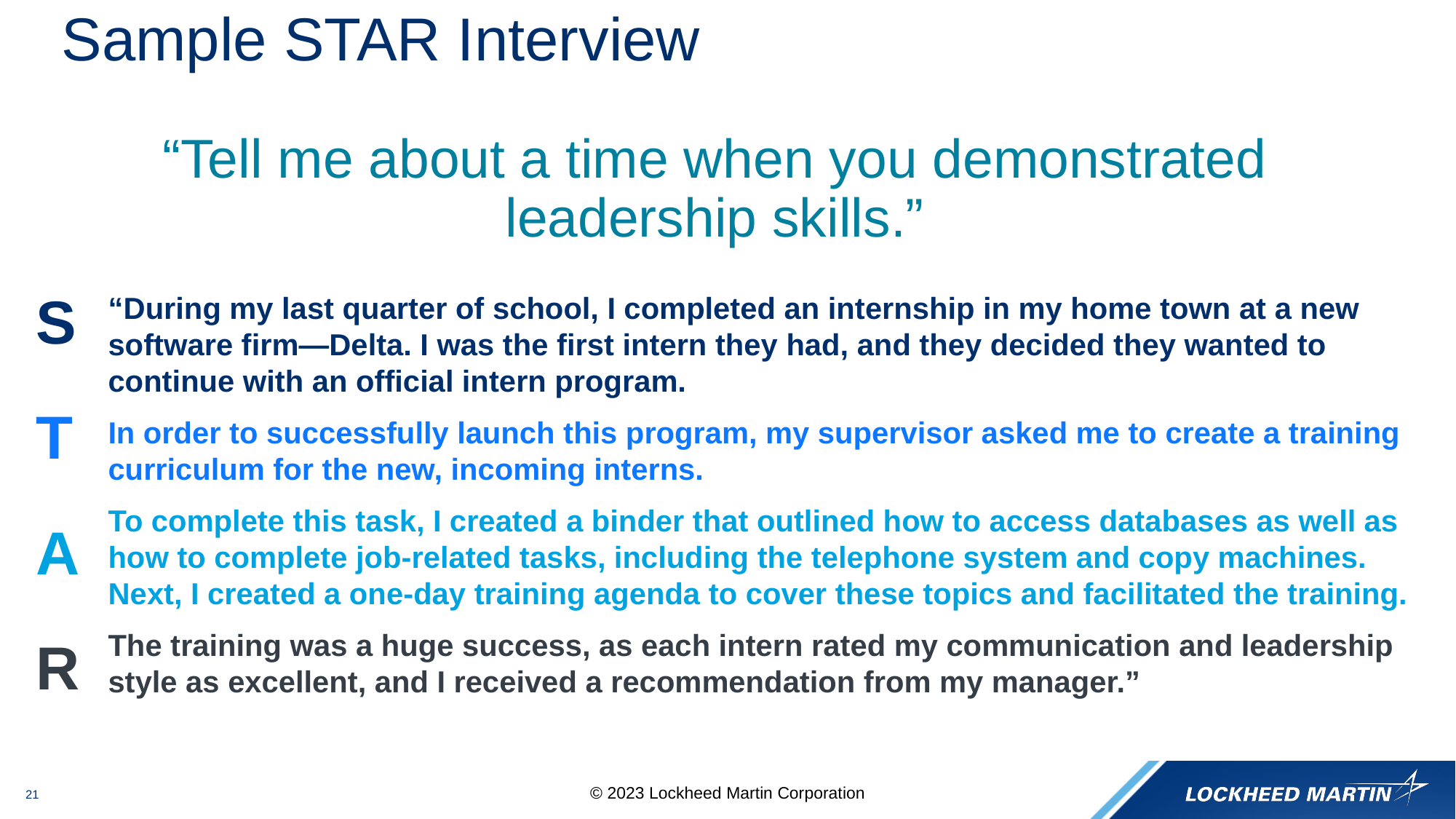

# Sample STAR Interview
“Tell me about a time when you demonstrated leadership skills.”

“During my last quarter of school, I completed an internship in my home town at a new software firm—Delta. I was the first intern they had, and they decided they wanted to continue with an official intern program.
In order to successfully launch this program, my supervisor asked me to create a training curriculum for the new, incoming interns.
To complete this task, I created a binder that outlined how to access databases as well as how to complete job-related tasks, including the telephone system and copy machines. Next, I created a one-day training agenda to cover these topics and facilitated the training.
The training was a huge success, as each intern rated my communication and leadership style as excellent, and I received a recommendation from my manager.”
| S |
| --- |
| T |
| A |
| R |